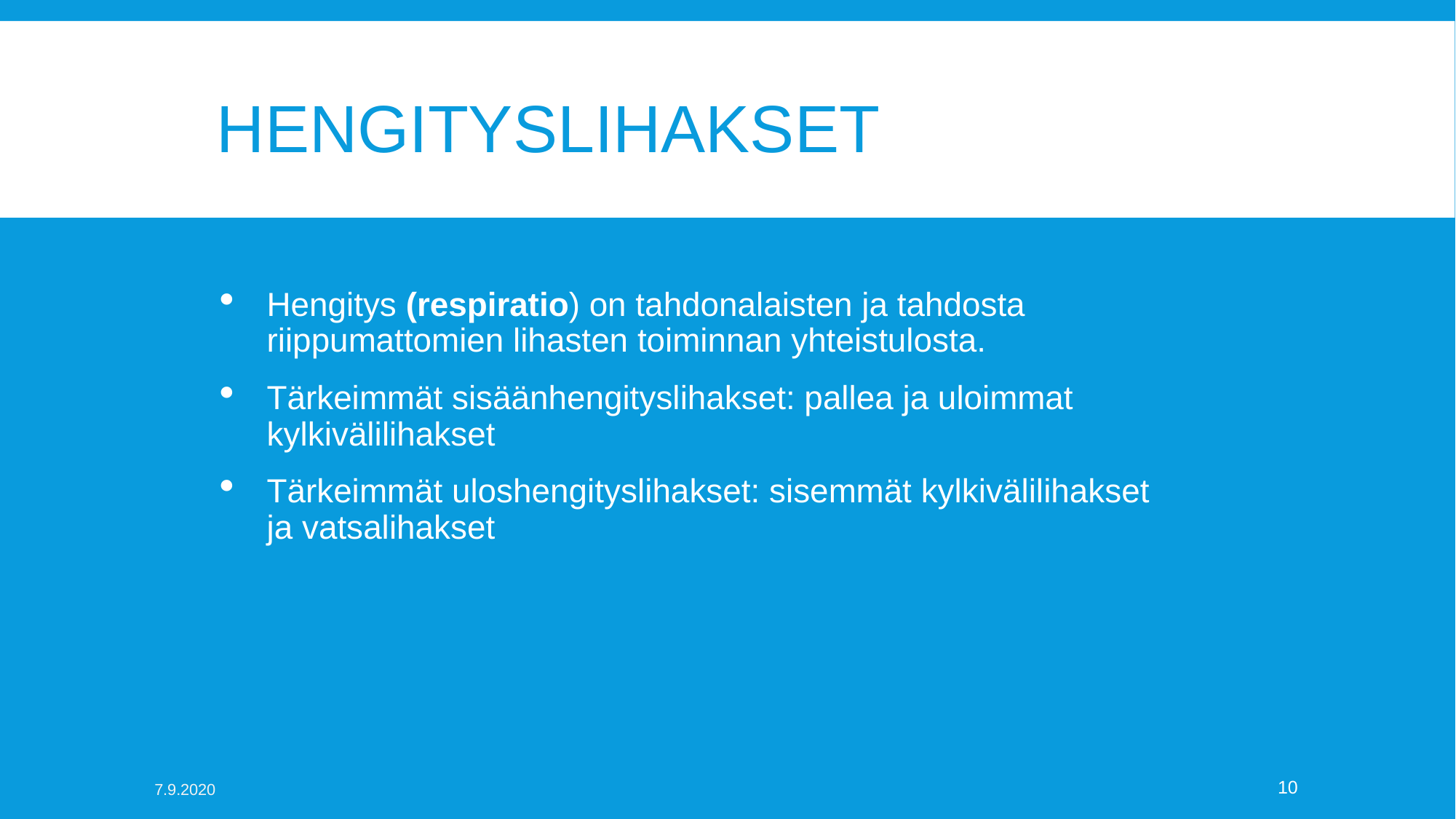

# Hengityslihakset
Hengitys (respiratio) on tahdonalaisten ja tahdosta riippumattomien lihasten toiminnan yhteistulosta.
Tärkeimmät sisäänhengityslihakset: pallea ja uloimmat kylkivälilihakset
Tärkeimmät uloshengityslihakset: sisemmät kylkivälilihakset ja vatsalihakset

7.9.2020
10